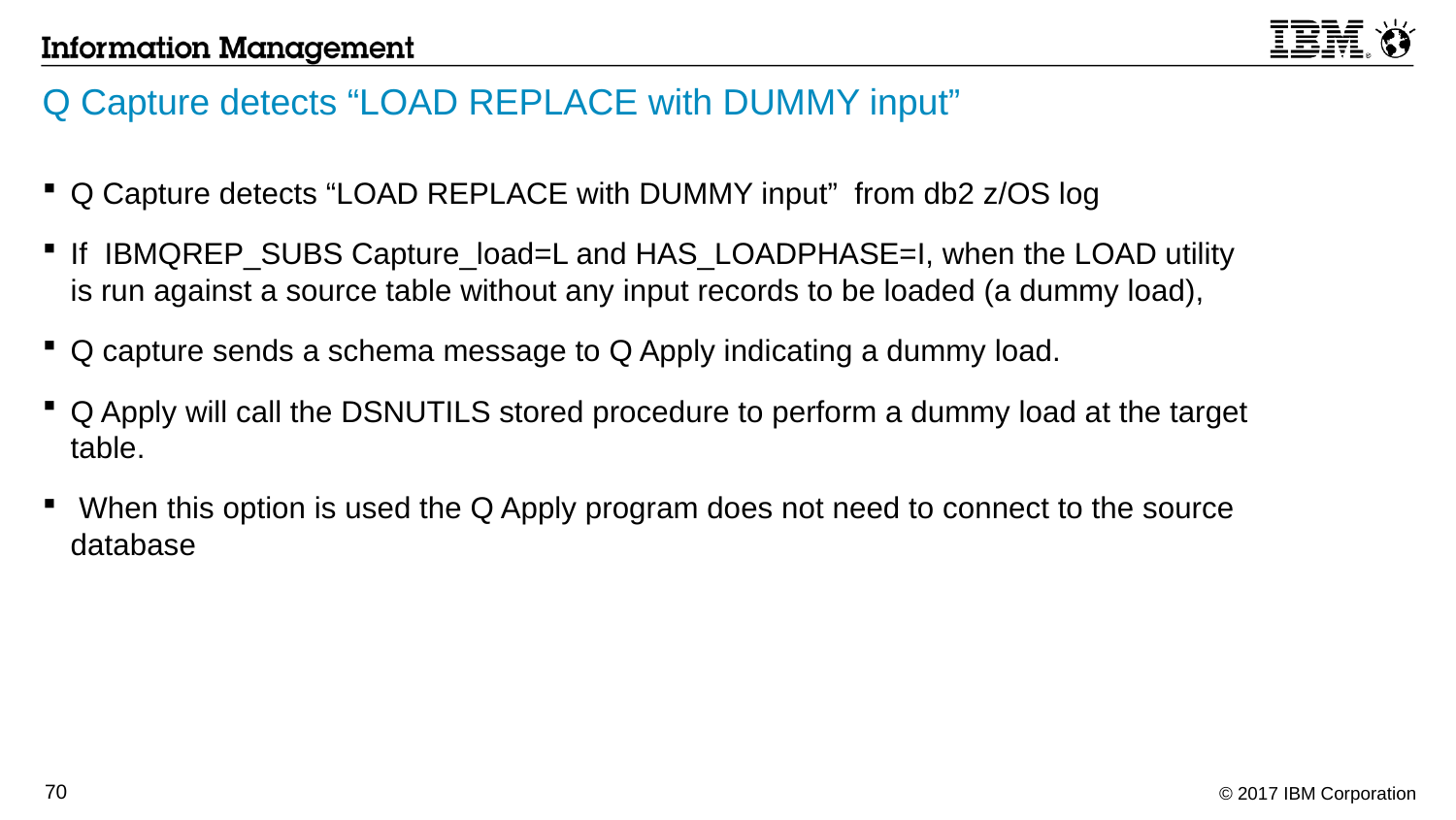

# Q Capture detects “LOAD REPLACE with DUMMY input”
Q Capture detects “LOAD REPLACE with DUMMY input”  from db2 z/OS log
If  IBMQREP_SUBS Capture_load=L and HAS_LOADPHASE=I, when the LOAD utility is run against a source table without any input records to be loaded (a dummy load),
Q capture sends a schema message to Q Apply indicating a dummy load.
Q Apply will call the DSNUTILS stored procedure to perform a dummy load at the target table.
 When this option is used the Q Apply program does not need to connect to the source database